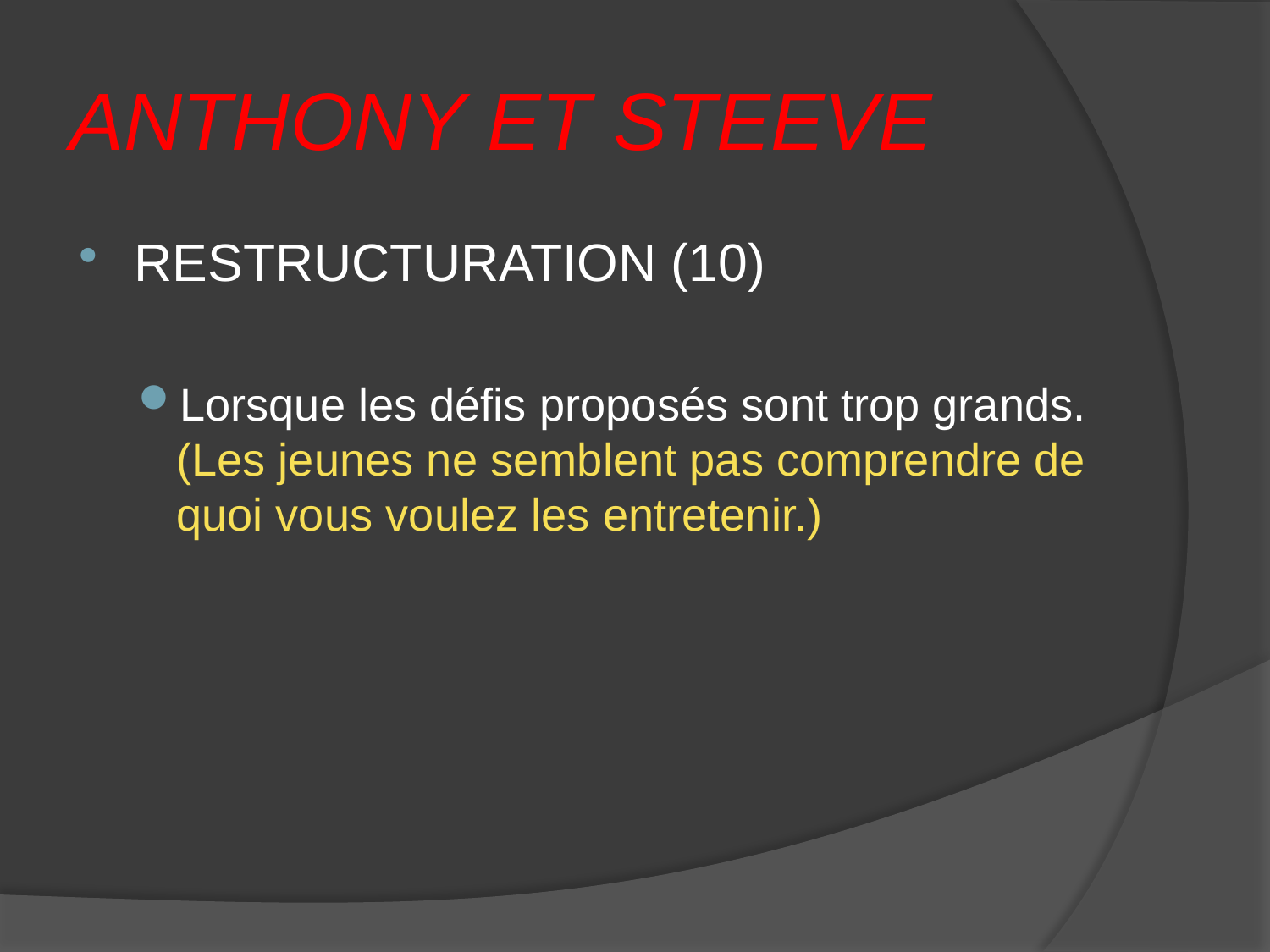

# ANTHONY ET STEEVE
RESTRUCTURATION (10)

Lorsque les défis proposés sont trop grands. (Les jeunes ne semblent pas comprendre de quoi vous voulez les entretenir.)